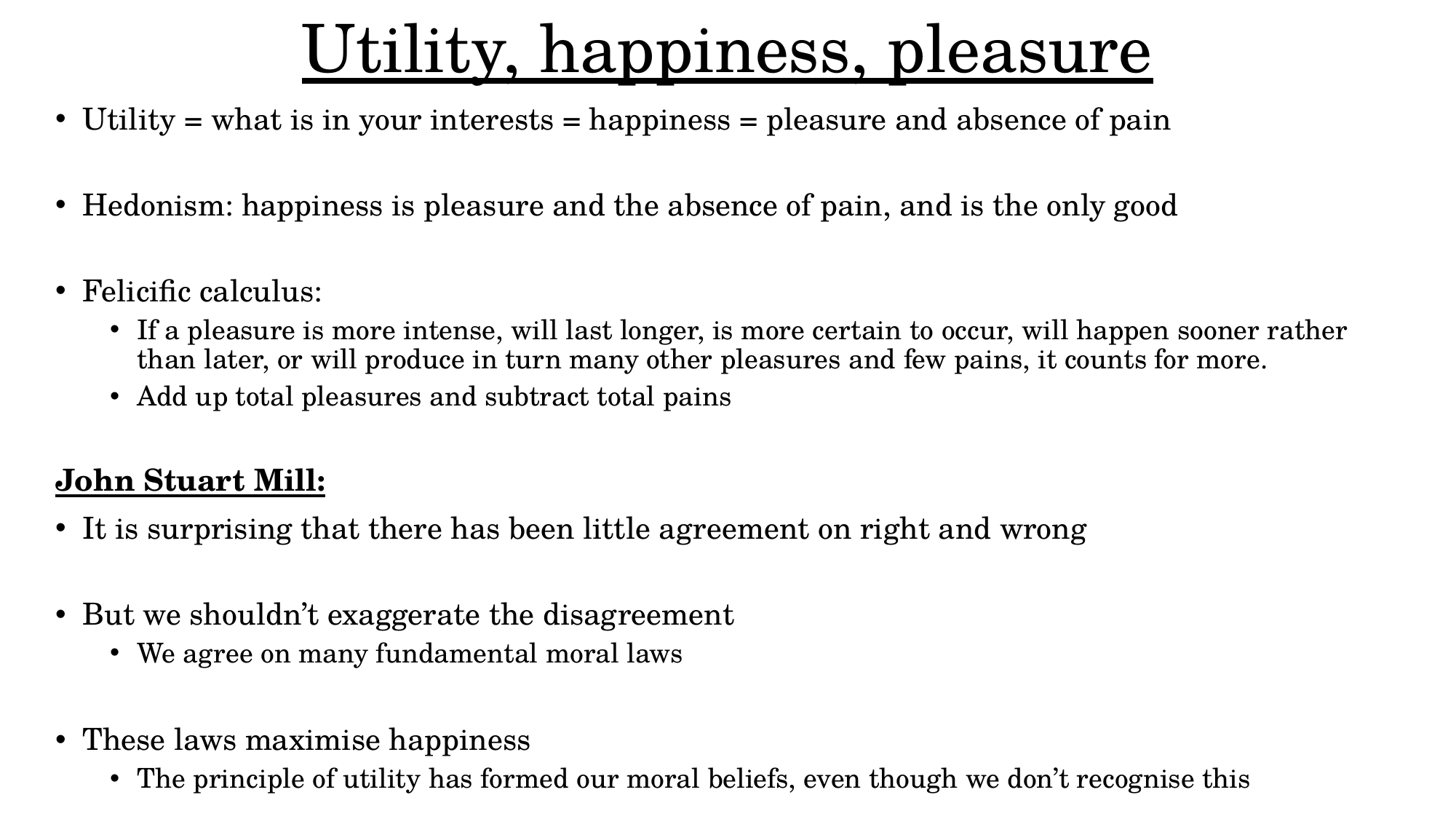

# Utility, happiness, pleasure
Utility = what is in your interests = happiness = pleasure and absence of pain

Hedonism: happiness is pleasure and the absence of pain, and is the only good

Felicific calculus:
If a pleasure is more intense, will last longer, is more certain to occur, will happen sooner rather than later, or will produce in turn many other pleasures and few pains, it counts for more.
Add up total pleasures and subtract total pains

John Stuart Mill:
It is surprising that there has been little agreement on right and wrong

But we shouldn’t exaggerate the disagreement
We agree on many fundamental moral laws

These laws maximise happiness
The principle of utility has formed our moral beliefs, even though we don’t recognise this